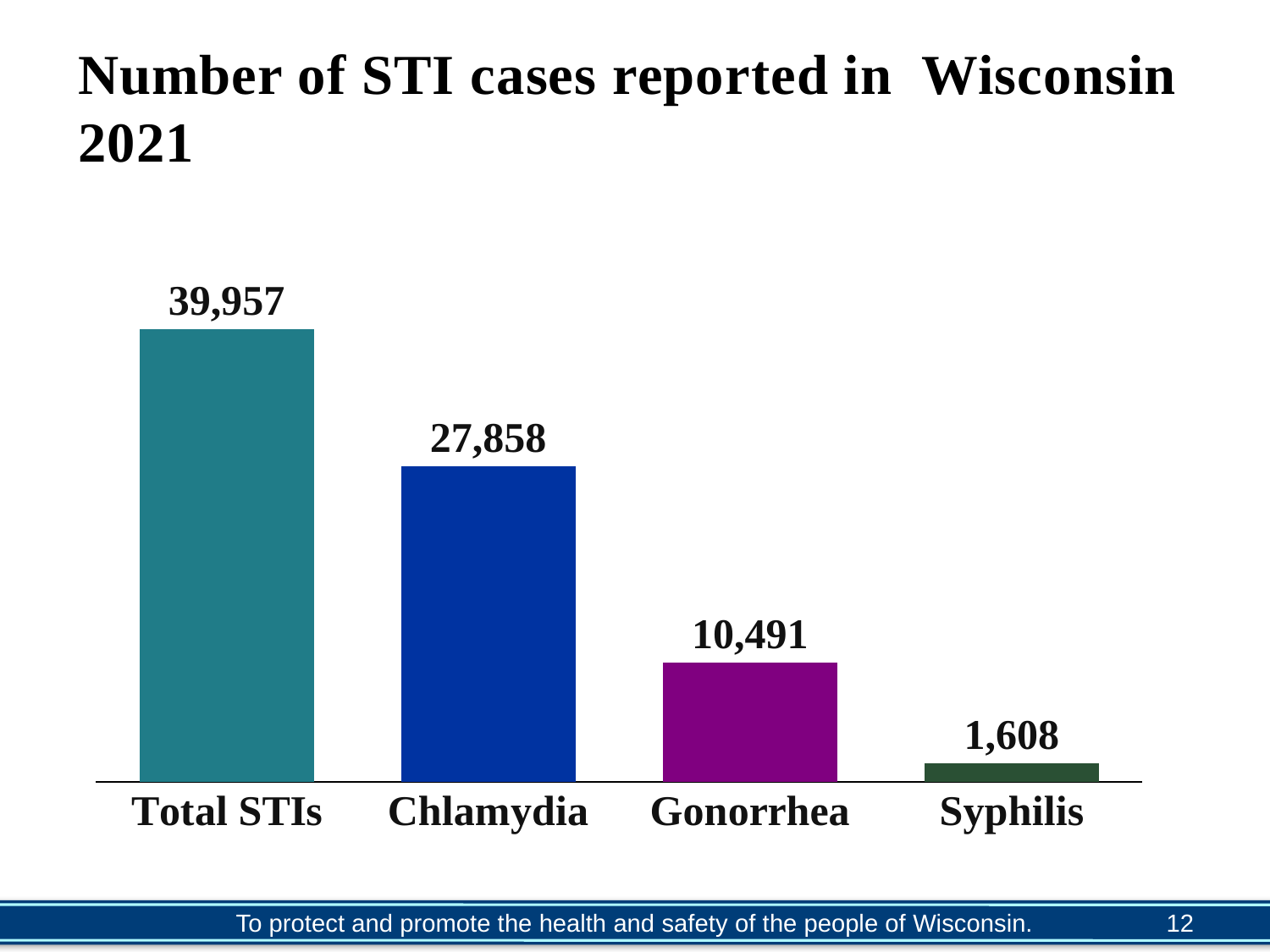

# Number of STI cases reported in  Wisconsin 2021

### Chart

| Category |  |
|---|---|
| Total STIs | 39957.0 |
| Chlamydia | 27858.0 |
| Gonorrhea | 10491.0 |
| Syphilis | 1608.0 |
12